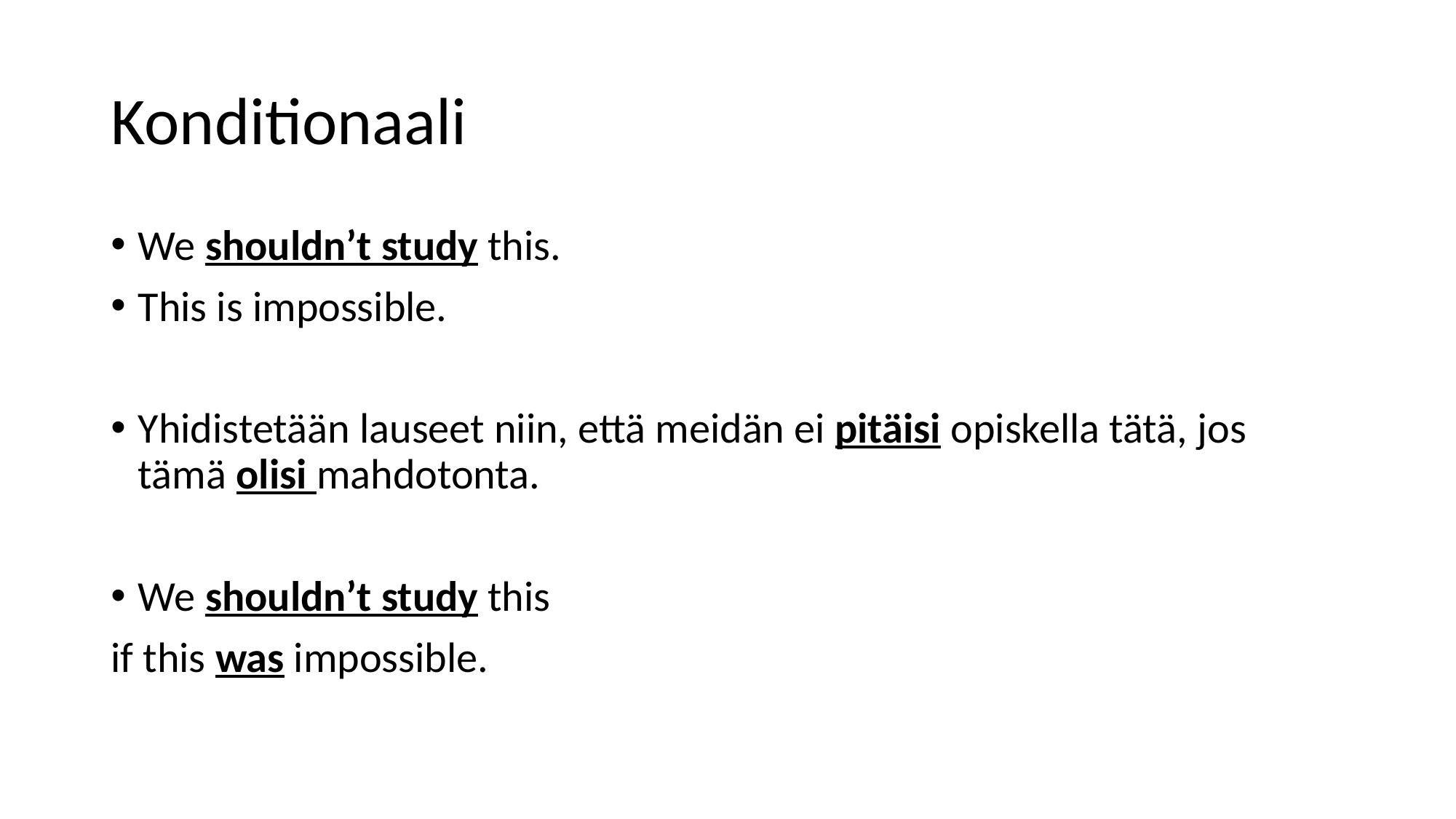

# Konditionaali
We shouldn’t study this.
This is impossible.

Yhidistetään lauseet niin, että meidän ei pitäisi opiskella tätä, jos tämä olisi mahdotonta.

We shouldn’t study this
if this was impossible.